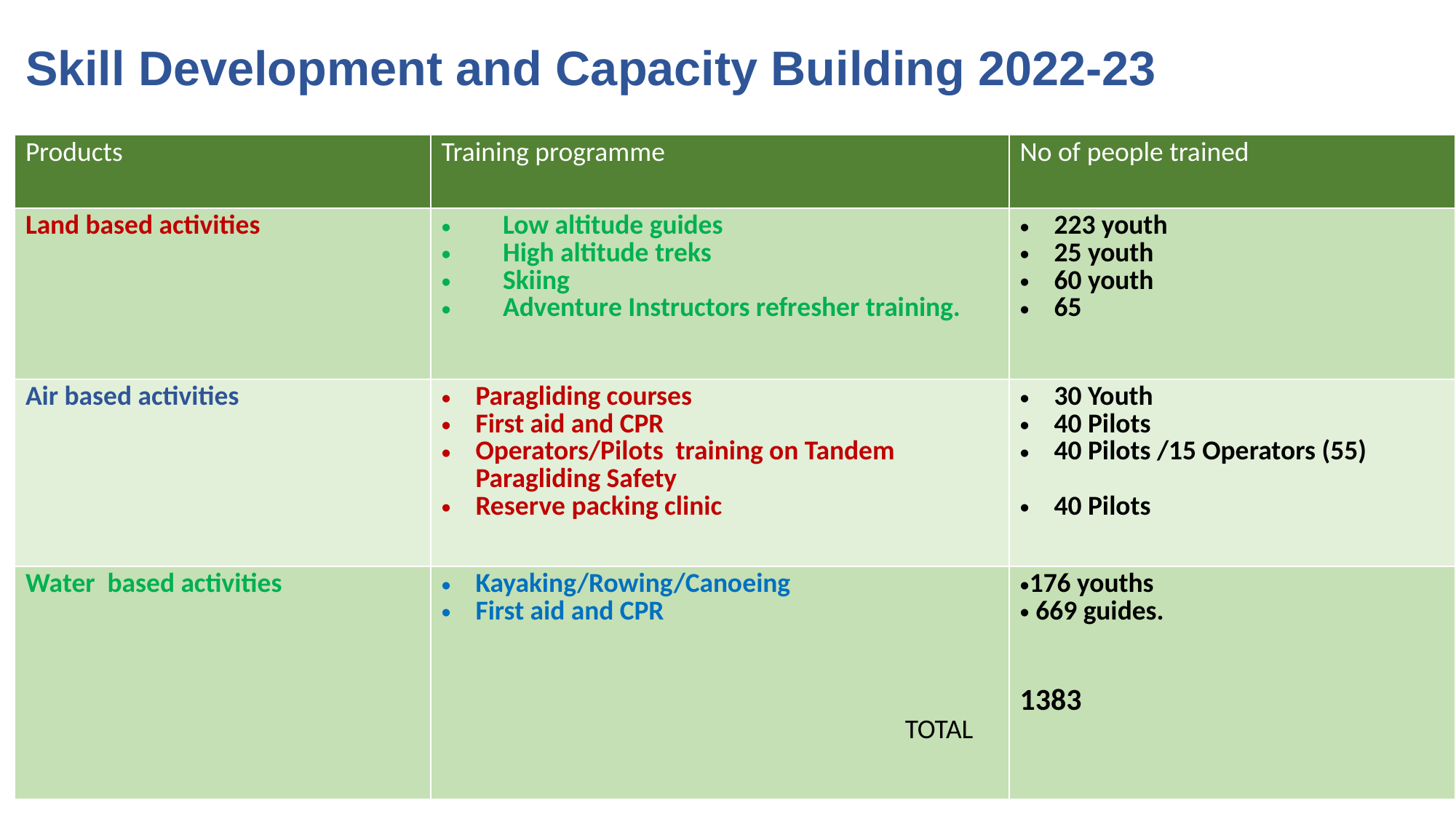

# Skill Development and Capacity Building 2022-23
| Products | Training programme | No of people trained |
| --- | --- | --- |
| Land based activities | Low altitude guides High altitude treks Skiing Adventure Instructors refresher training. | 223 youth 25 youth 60 youth 65 |
| Air based activities | Paragliding courses First aid and CPR Operators/Pilots training on Tandem Paragliding Safety Reserve packing clinic | 30 Youth 40 Pilots 40 Pilots /15 Operators (55) 40 Pilots |
| Water based activities | Kayaking/Rowing/Canoeing First aid and CPR | 176 youths 669 guides. 1383 |
TOTAL